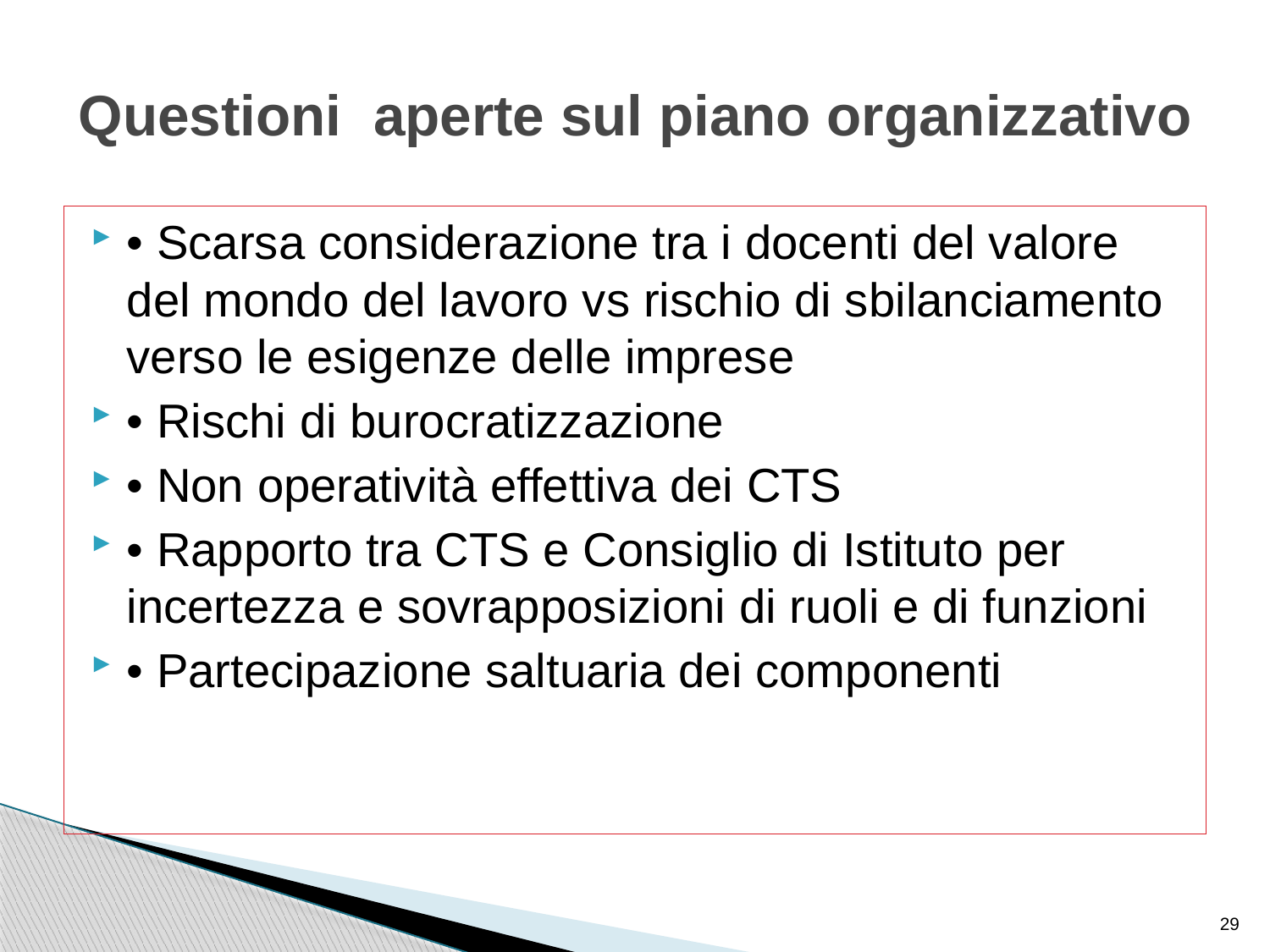

# Questioni  aperte sul piano organizzativo
• Scarsa considerazione tra i docenti del valore del mondo del lavoro vs rischio di sbilanciamento verso le esigenze delle imprese
• Rischi di burocratizzazione
• Non operatività effettiva dei CTS
• Rapporto tra CTS e Consiglio di Istituto per incertezza e sovrapposizioni di ruoli e di funzioni
• Partecipazione saltuaria dei componenti
29